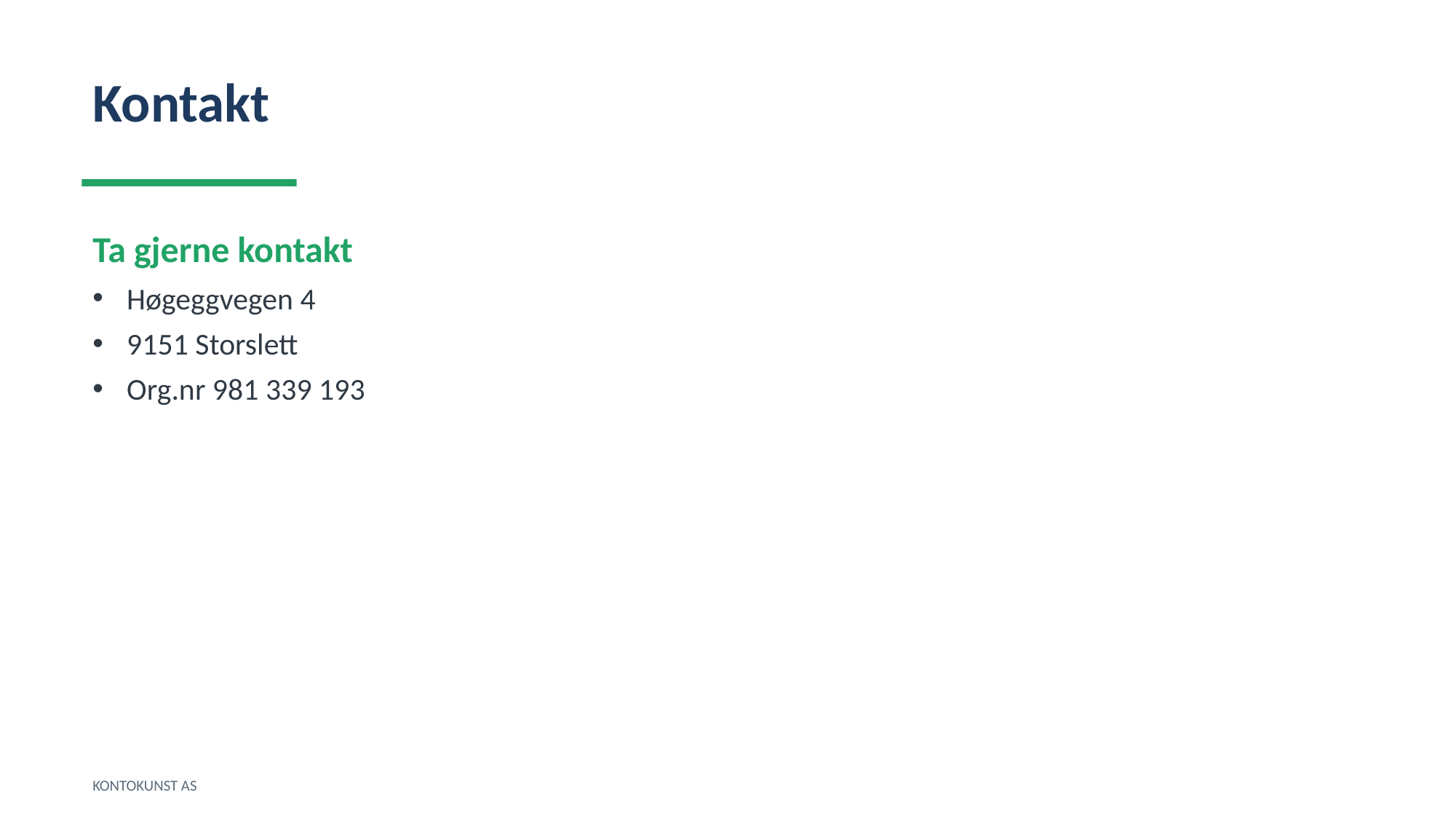

Kontakt

Ta gjerne kontakt
Høgeggvegen 4
9151 Storslett
Org.nr 981 339 193
KONTOKUNST AS